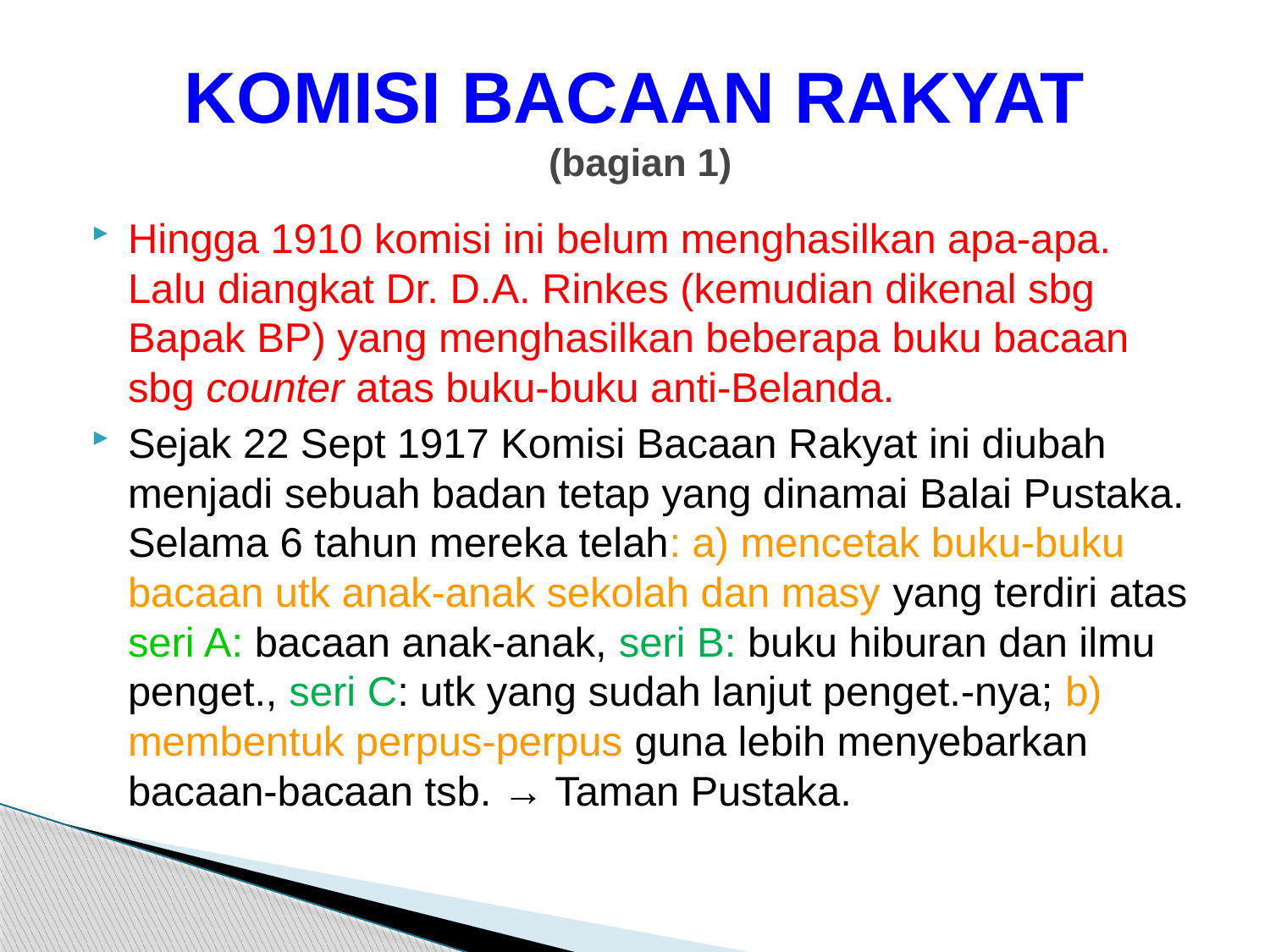

# KOMISI BACAAN RAKYAT (bagian 1)
Hingga 1910 komisi ini belum menghasilkan apa-apa. Lalu diangkat Dr. D.A. Rinkes (kemudian dikenal sbg Bapak BP) yang menghasilkan beberapa buku bacaan sbg counter atas buku-buku anti-Belanda.
Sejak 22 Sept 1917 Komisi Bacaan Rakyat ini diubah menjadi sebuah badan tetap yang dinamai Balai Pustaka. Selama 6 tahun mereka telah: a) mencetak buku-buku bacaan utk anak-anak sekolah dan masy yang terdiri atas seri A: bacaan anak-anak, seri B: buku hiburan dan ilmu penget., seri C: utk yang sudah lanjut penget.-nya; b) membentuk perpus-perpus guna lebih menyebarkan bacaan-bacaan tsb. → Taman Pustaka.